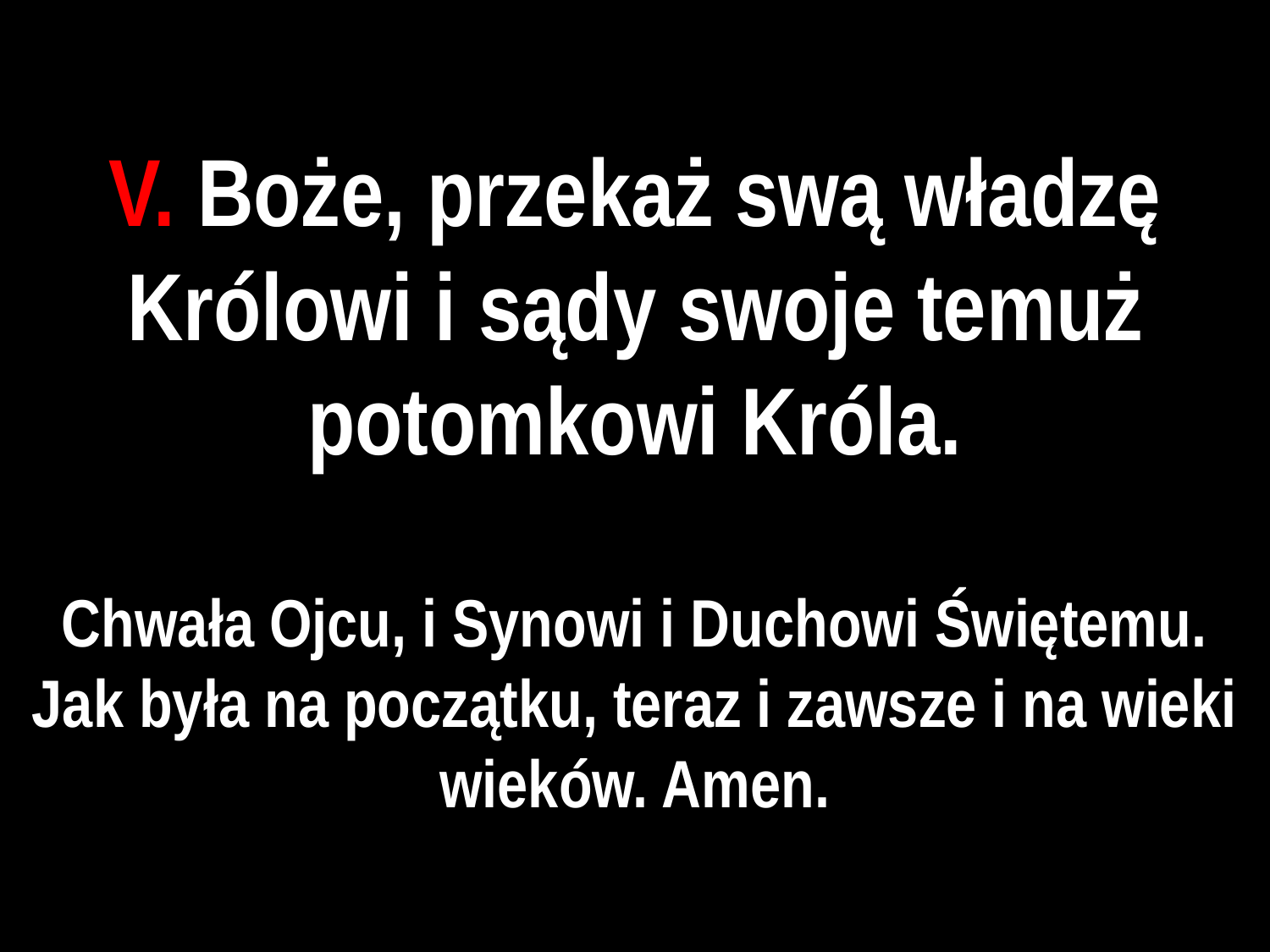

# V. Boże, przekaż swą władzę Królowi i sądy swoje temuż potomkowi Króla.

Chwała Ojcu, i Synowi i Duchowi Świętemu. Jak była na początku, teraz i zawsze i na wieki wieków. Amen.